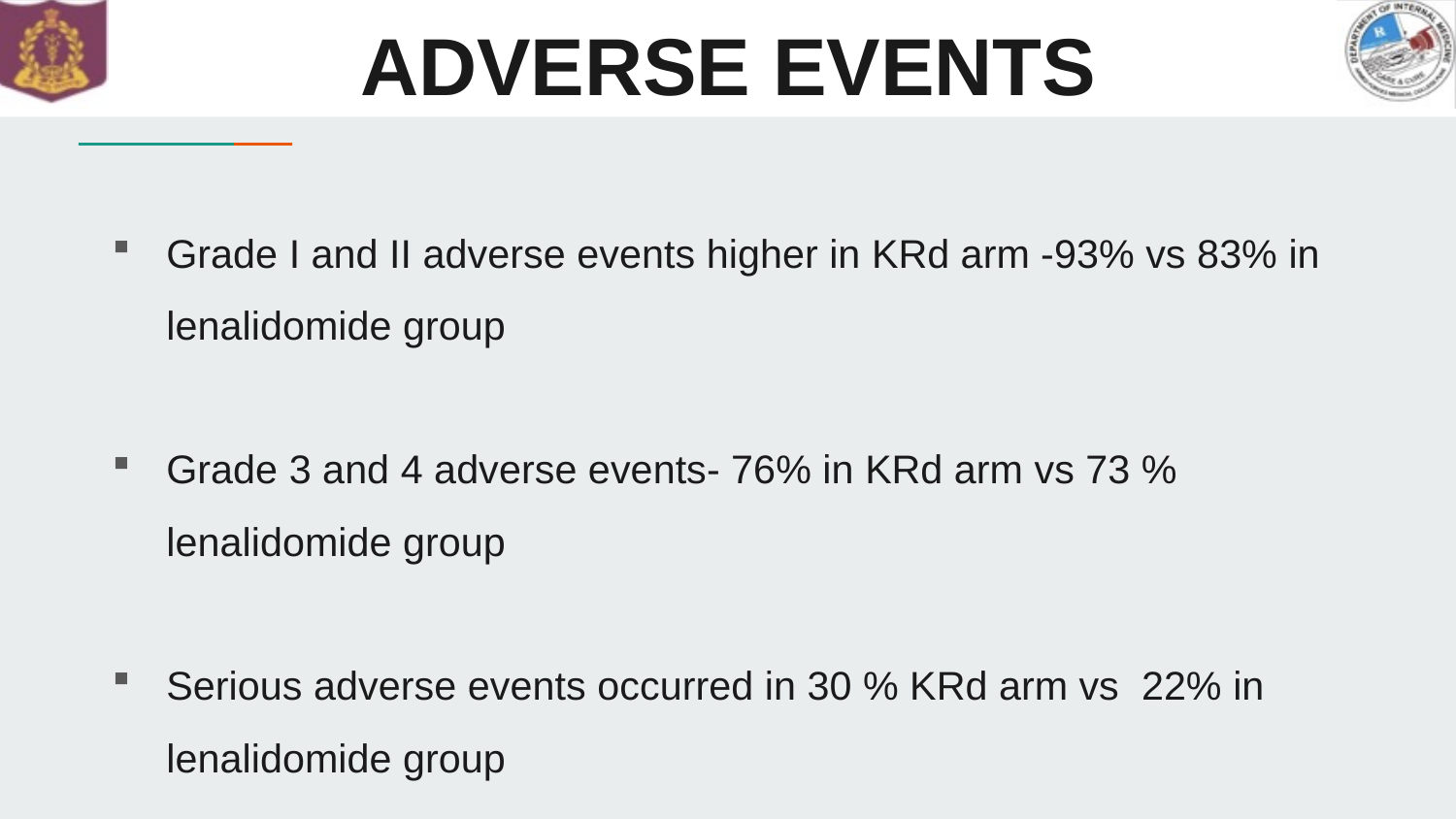

# ADVERSE EVENTS
Grade I and II adverse events higher in KRd arm -93% vs 83% in lenalidomide group

Grade 3 and 4 adverse events- 76% in KRd arm vs 73 % lenalidomide group

Serious adverse events occurred in 30 % KRd arm vs  22% in lenalidomide group